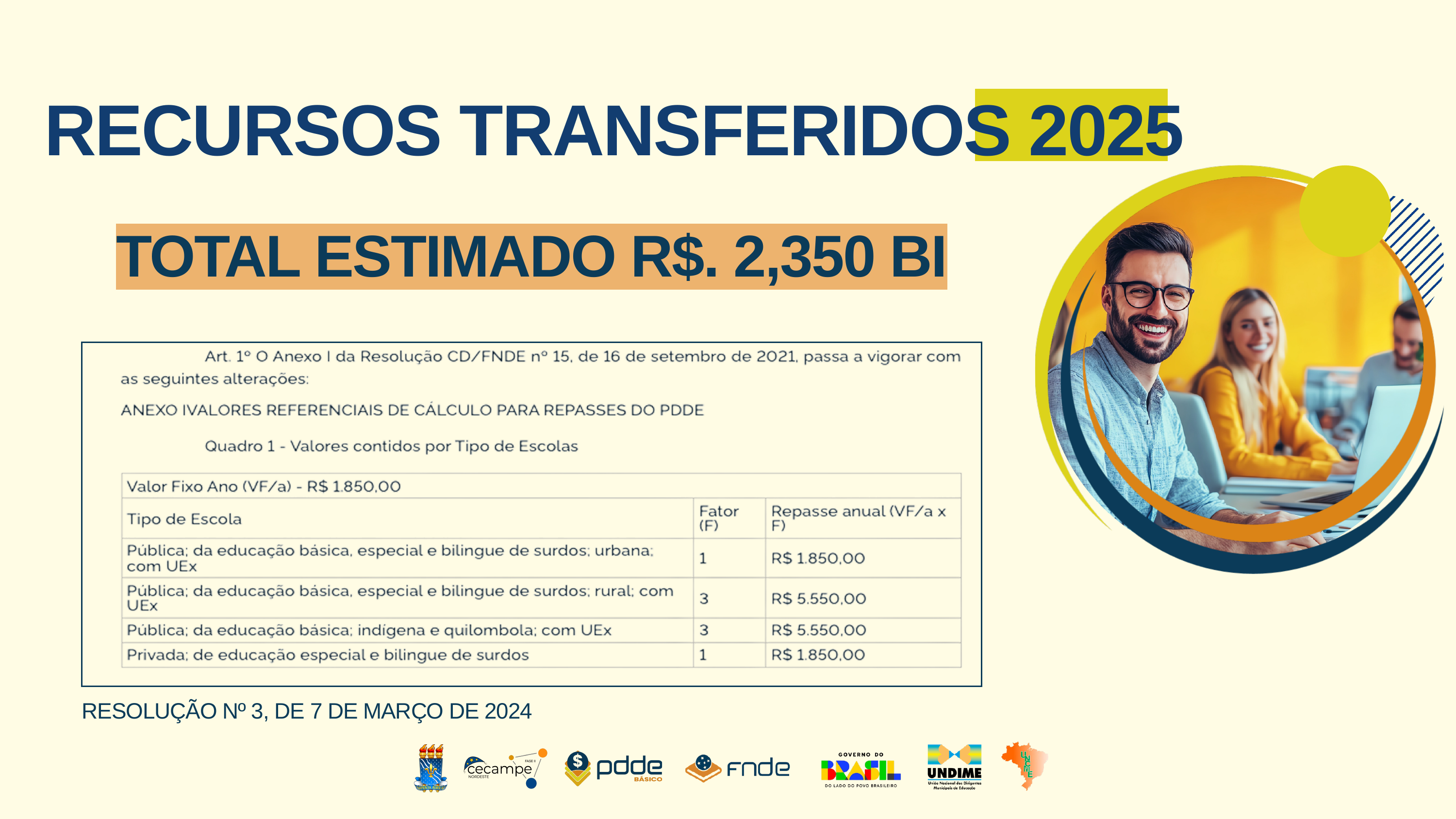

RECURSOS TRANSFERIDOS 2025

TOTAL ESTIMADO R$. 2,350 BI

RESOLUÇÃO Nº 3, DE 7 DE MARÇO DE 2024